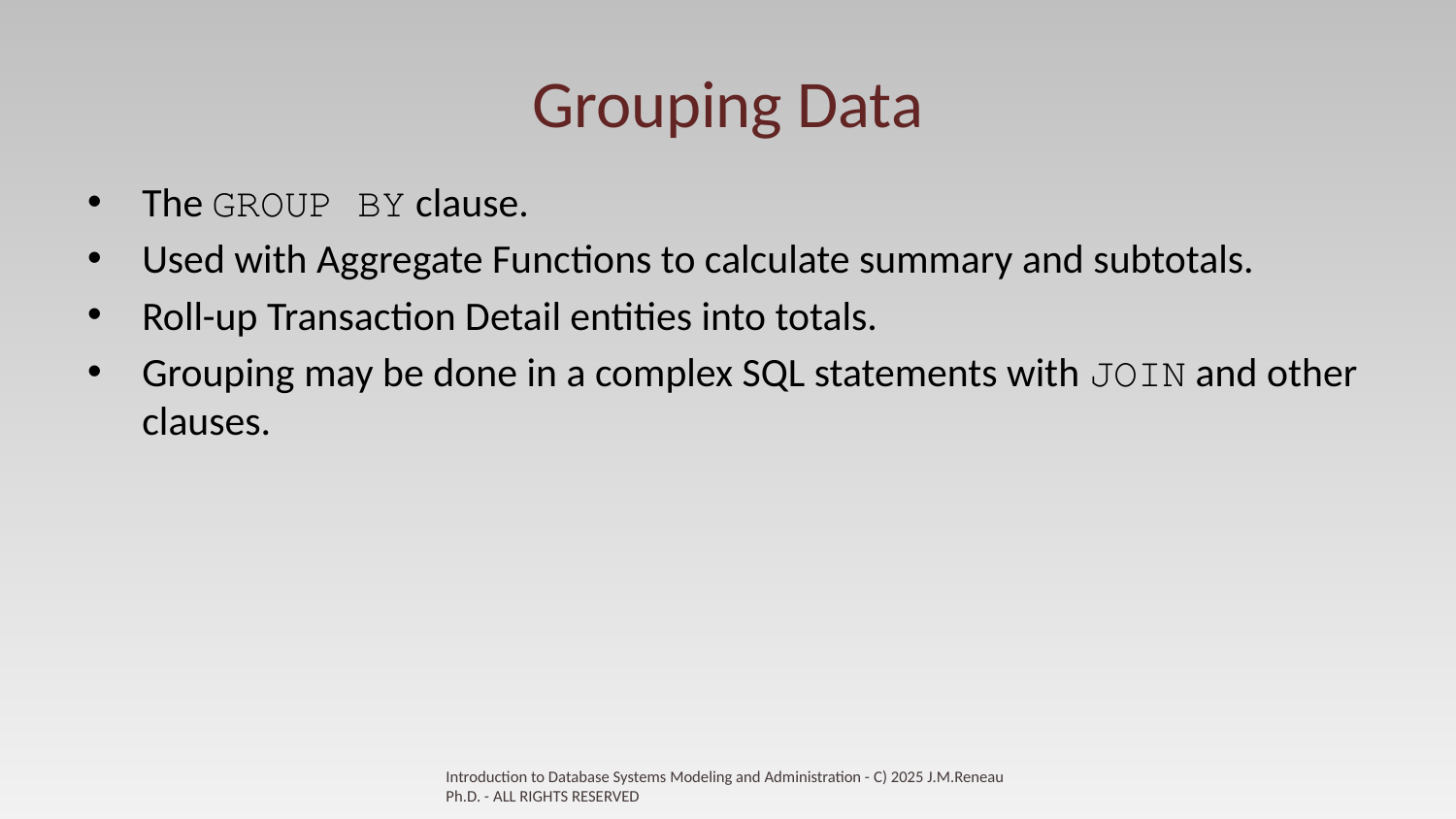

# Grouping Data
The GROUP BY clause.
Used with Aggregate Functions to calculate summary and subtotals.
Roll-up Transaction Detail entities into totals.
Grouping may be done in a complex SQL statements with JOIN and other clauses.
Introduction to Database Systems Modeling and Administration - C) 2025 J.M.Reneau Ph.D. - ALL RIGHTS RESERVED